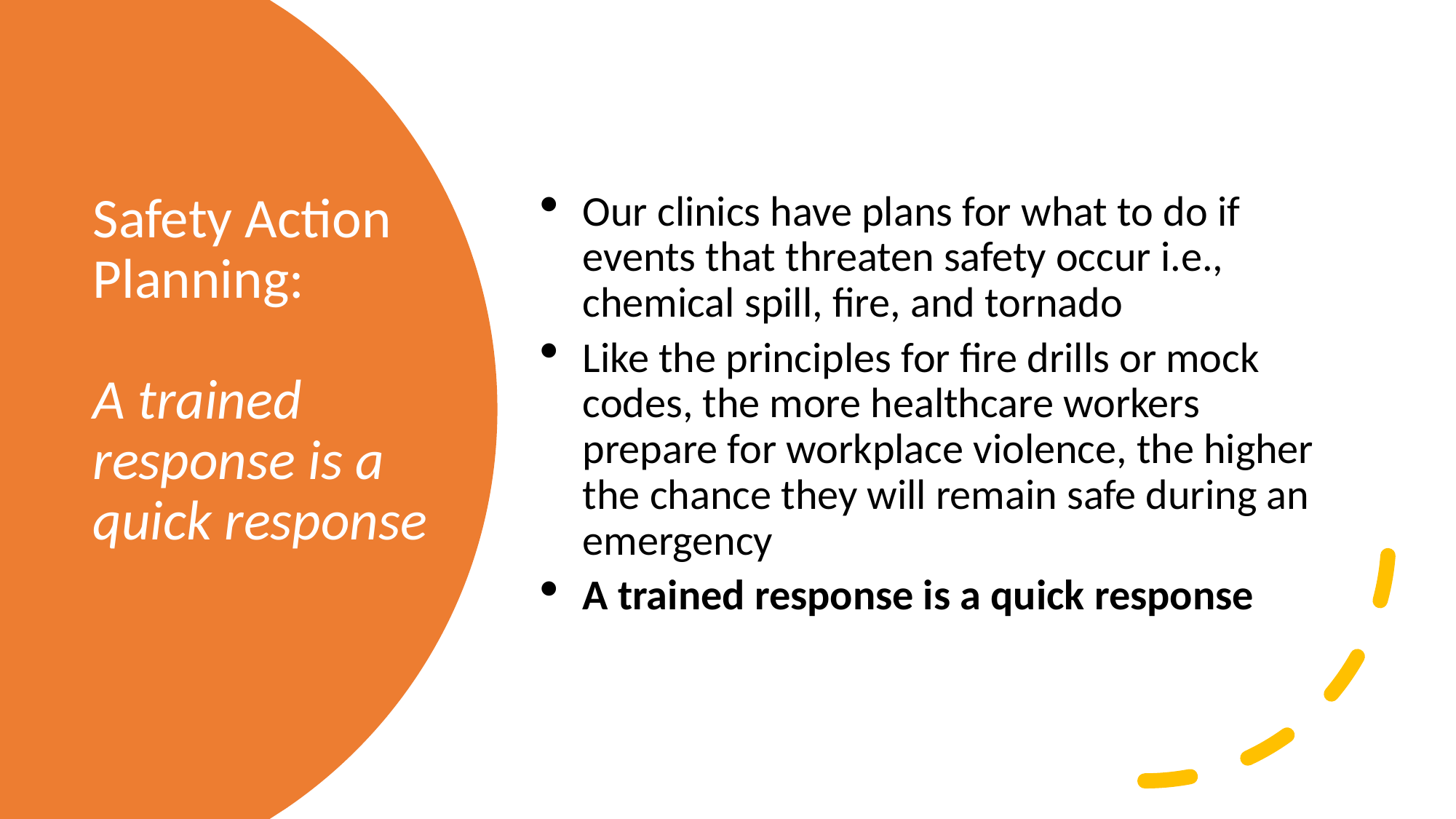

Our clinics have plans for what to do if events that threaten safety occur i.e., chemical spill, fire, and tornado
Like the principles for fire drills or mock codes, the more healthcare workers prepare for workplace violence, the higher the chance they will remain safe during an emergency
A trained response is a quick response
# Safety Action Planning: A trained response is a quick response